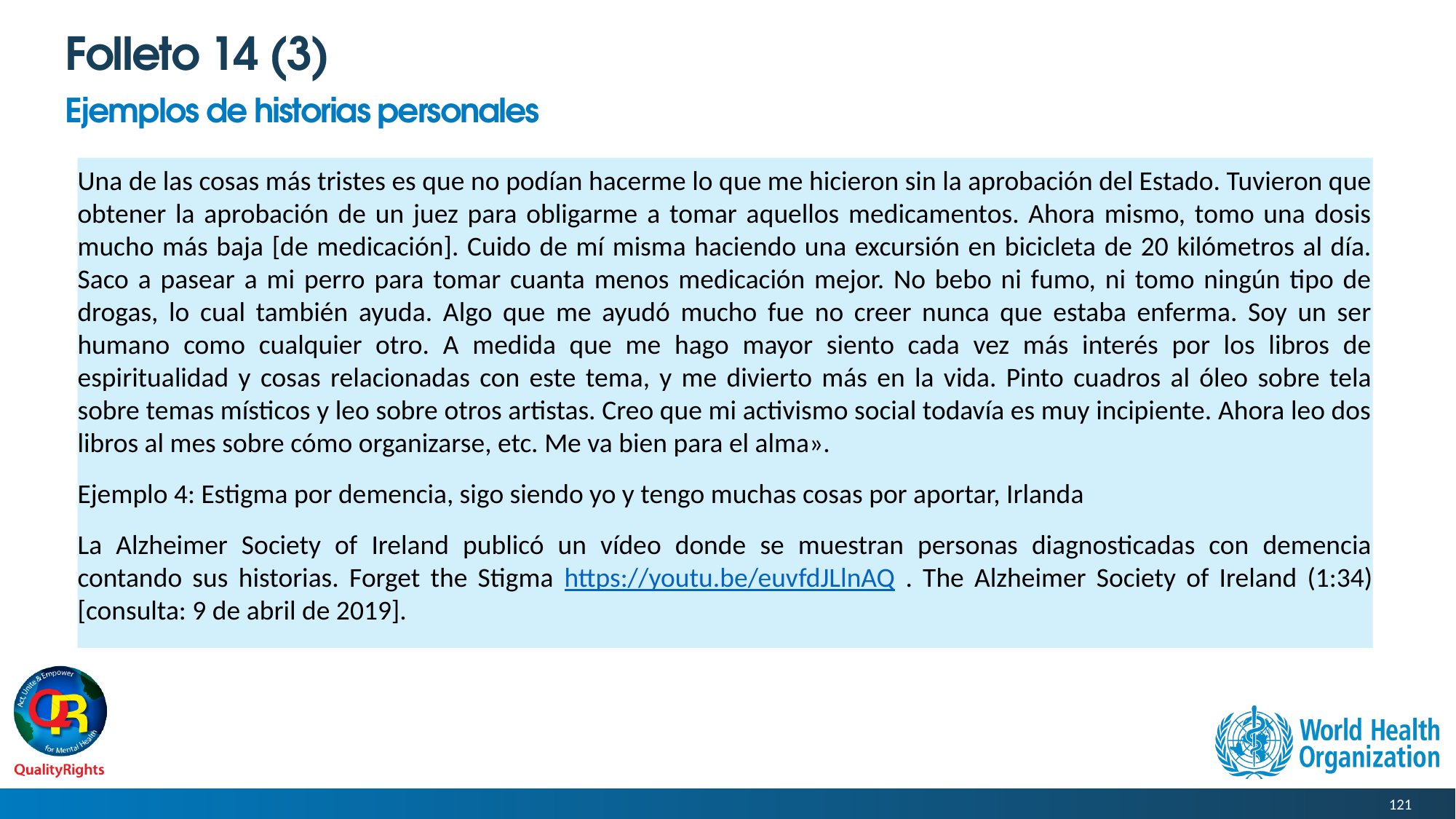

# Folleto 14 (3)
Ejemplos de historias personales
Una de las cosas más tristes es que no podían hacerme lo que me hicieron sin la aprobación del Estado. Tuvieron que obtener la aprobación de un juez para obligarme a tomar aquellos medicamentos. Ahora mismo, tomo una dosis mucho más baja [de medicación]. Cuido de mí misma haciendo una excursión en bicicleta de 20 kilómetros al día. Saco a pasear a mi perro para tomar cuanta menos medicación mejor. No bebo ni fumo, ni tomo ningún tipo de drogas, lo cual también ayuda. Algo que me ayudó mucho fue no creer nunca que estaba enferma. Soy un ser humano como cualquier otro. A medida que me hago mayor siento cada vez más interés por los libros de espiritualidad y cosas relacionadas con este tema, y me divierto más en la vida. Pinto cuadros al óleo sobre tela sobre temas místicos y leo sobre otros artistas. Creo que mi activismo social todavía es muy incipiente. Ahora leo dos libros al mes sobre cómo organizarse, etc. Me va bien para el alma».
Ejemplo 4: Estigma por demencia, sigo siendo yo y tengo muchas cosas por aportar, Irlanda
La Alzheimer Society of Ireland publicó un vídeo donde se muestran personas diagnosticadas con demencia contando sus historias. Forget the Stigma https://youtu.be/euvfdJLlnAQ . The Alzheimer Society of Ireland (1:34) [consulta: 9 de abril de 2019].